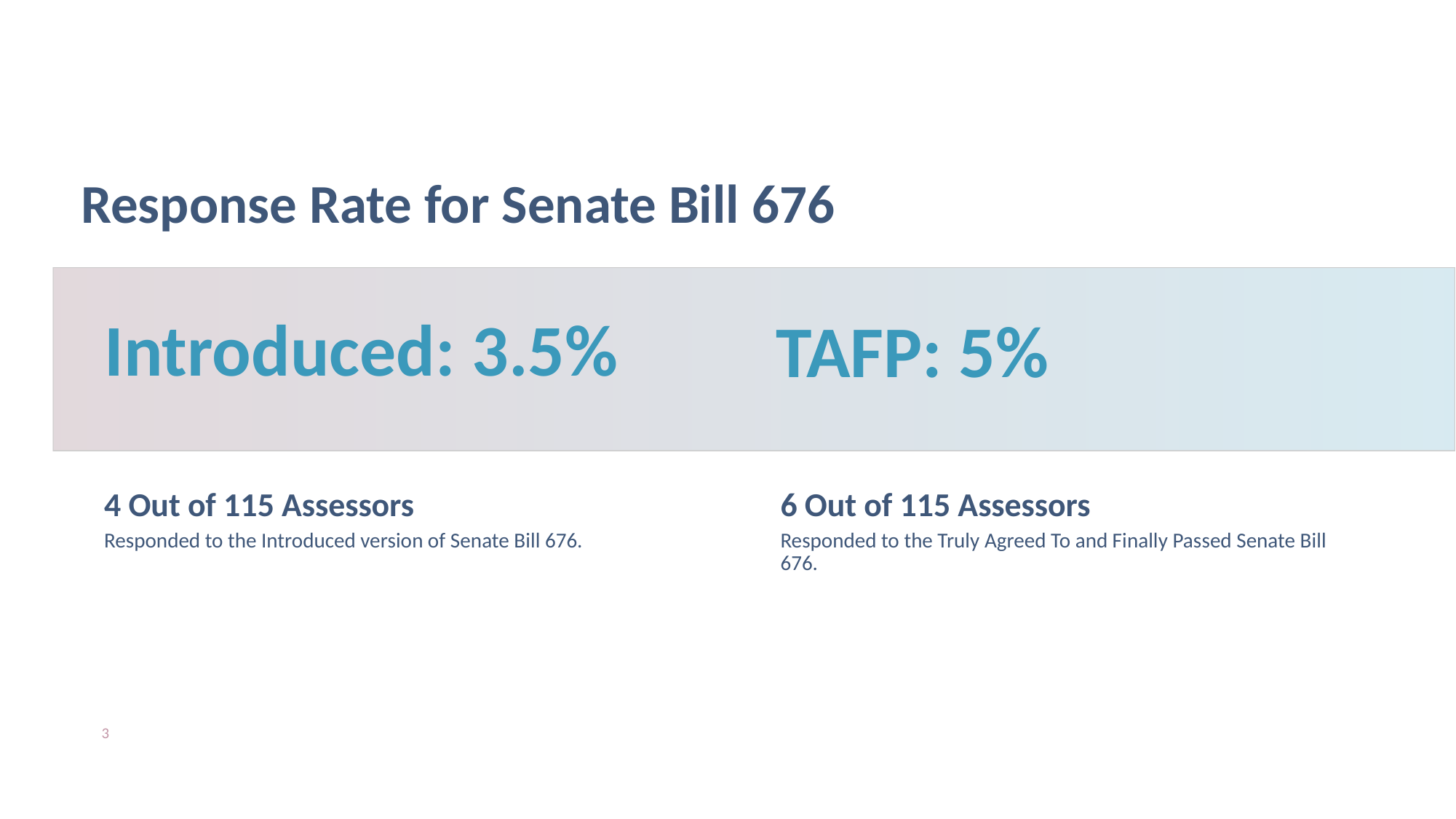

# Response Rate for Senate Bill 676
Introduced: 3.5%
TAFP: 5%
4 Out of 115 Assessors
6 Out of 115 Assessors
Responded to the Introduced version of Senate Bill 676.

Responded to the Truly Agreed To and Finally Passed Senate Bill 676.
3